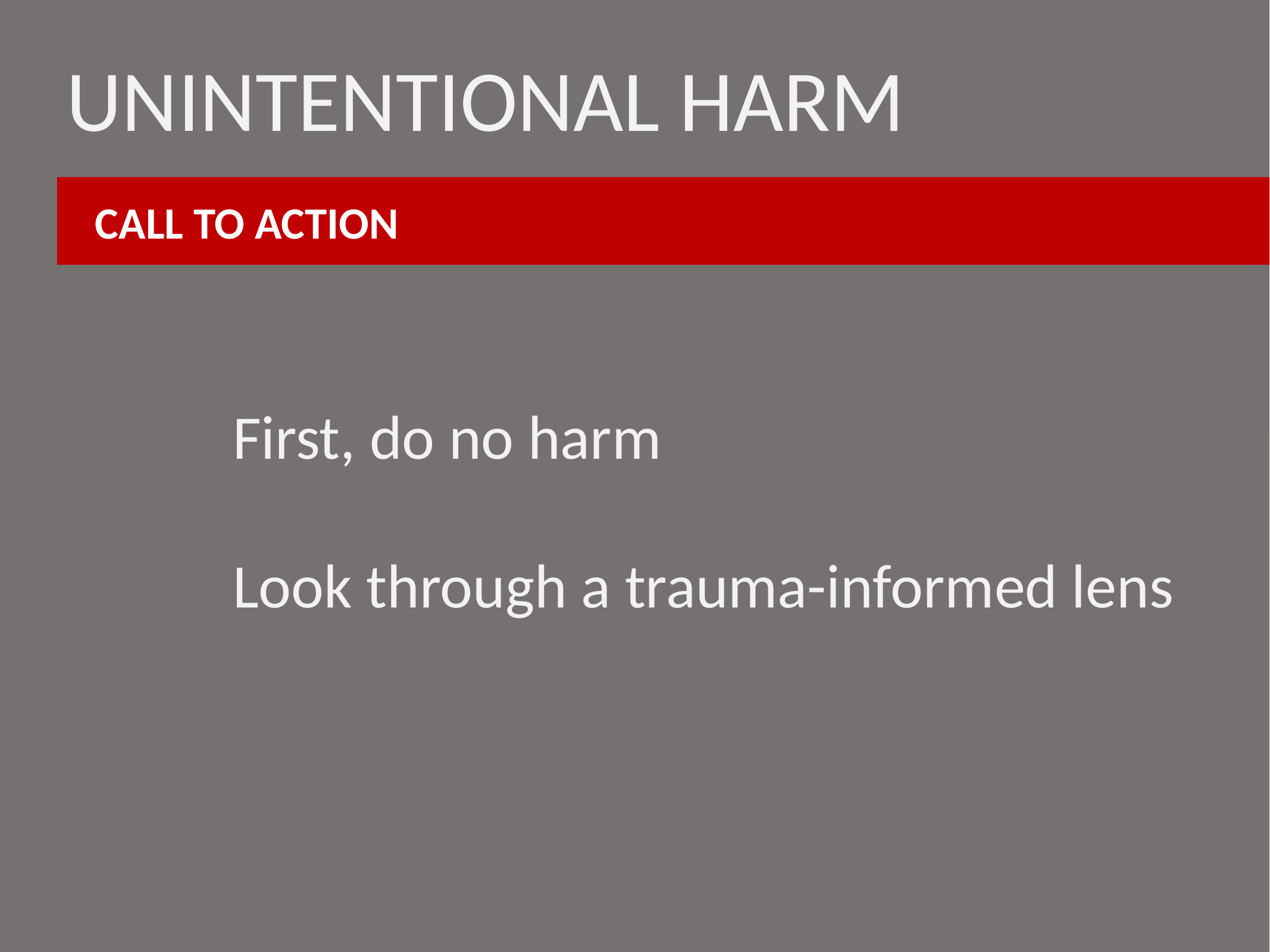

UNINTENTIONAL HARM

CALL TO ACTION
First, do no harm

Look through a trauma-informed lens

Heidi Miller, MD
Primary Care Physician
Family Care Health Centers
Seán Collins
Writer & Brand Strategist